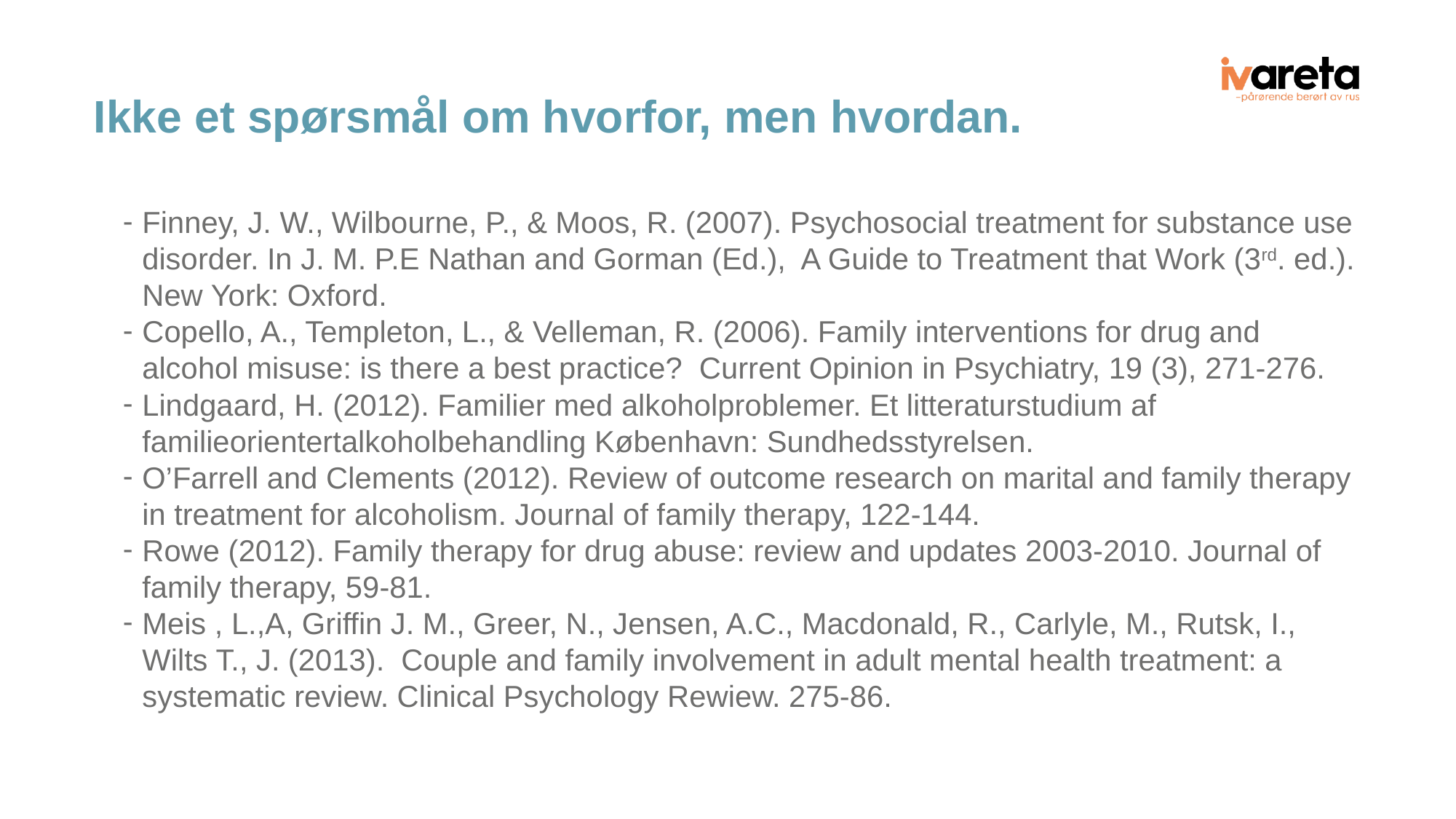

# Ikke et spørsmål om hvorfor, men hvordan.
Finney, J. W., Wilbourne, P., & Moos, R. (2007). Psychosocial treatment for substance use disorder. In J. M. P.E Nathan and Gorman (Ed.),  A Guide to Treatment that Work (3rd. ed.). New York: Oxford.
Copello, A., Templeton, L., & Velleman, R. (2006). Family interventions for drug and alcohol misuse: is there a best practice?  Current Opinion in Psychiatry, 19 (3), 271-276.
Lindgaard, H. (2012). Familier med alkoholproblemer. Et litteraturstudium af familieorientertalkoholbehandling København: Sundhedsstyrelsen.
O’Farrell and Clements (2012). Review of outcome research on marital and family therapy in treatment for alcoholism. Journal of family therapy, 122-144.
Rowe (2012). Family therapy for drug abuse: review and updates 2003-2010. Journal of family therapy, 59-81.
Meis , L.,A, Griffin J. M., Greer, N., Jensen, A.C., Macdonald, R., Carlyle, M., Rutsk, I., Wilts T., J. (2013).  Couple and family involvement in adult mental health treatment: a systematic review. Clinical Psychology Rewiew. 275-86.